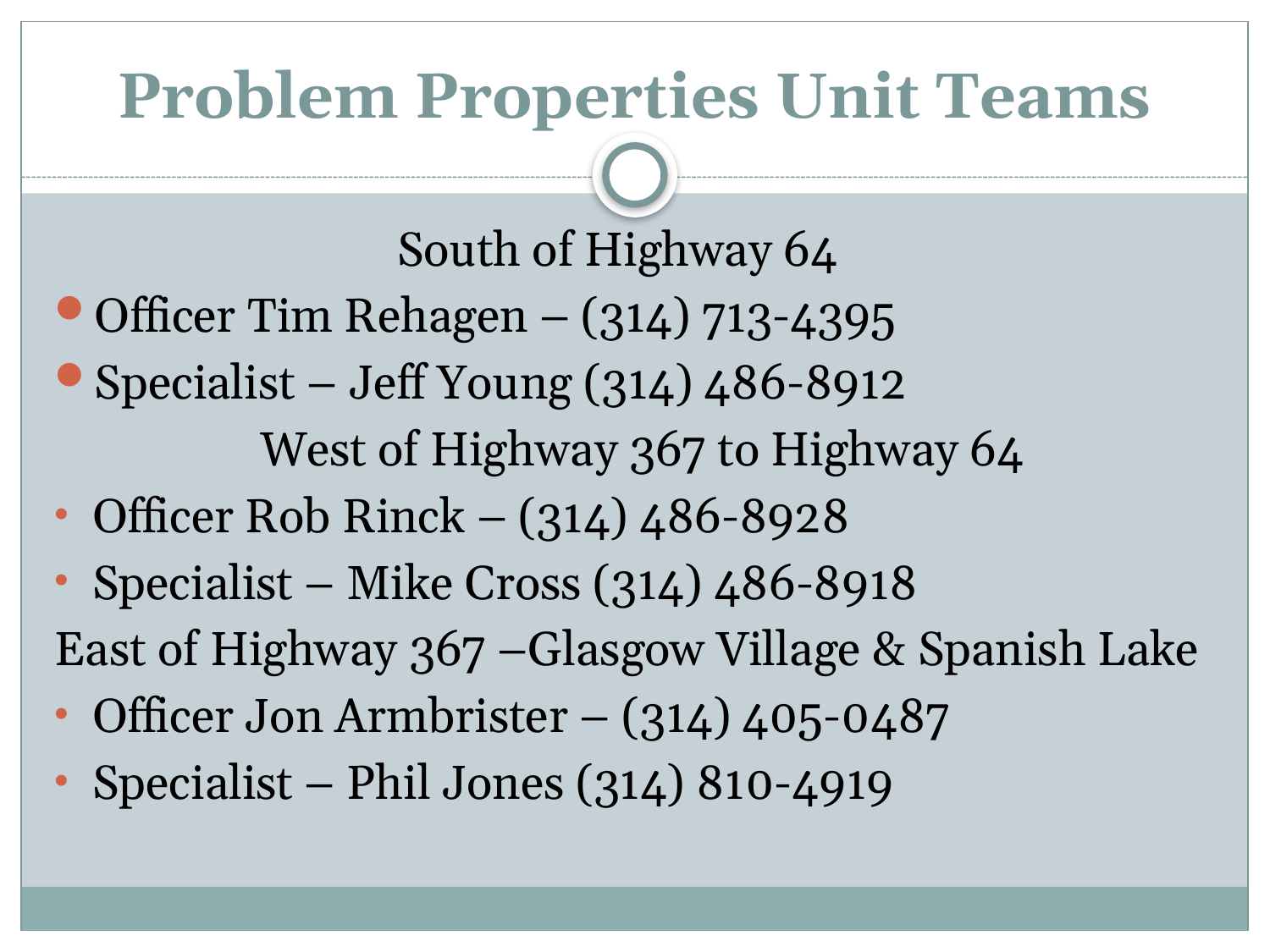

# Problem Properties Unit Teams
                              South of Highway 64
Officer Tim Rehagen – (314) 713-4395
Specialist – Jeff Young (314) 486-8912
                  West of Highway 367 to Highway 64
Officer Rob Rinck – (314) 486-8928
Specialist – Mike Cross (314) 486-8918
East of Highway 367 –Glasgow Village & Spanish Lake
Officer Jon Armbrister – (314) 405-0487
Specialist – Phil Jones (314) 810-4919